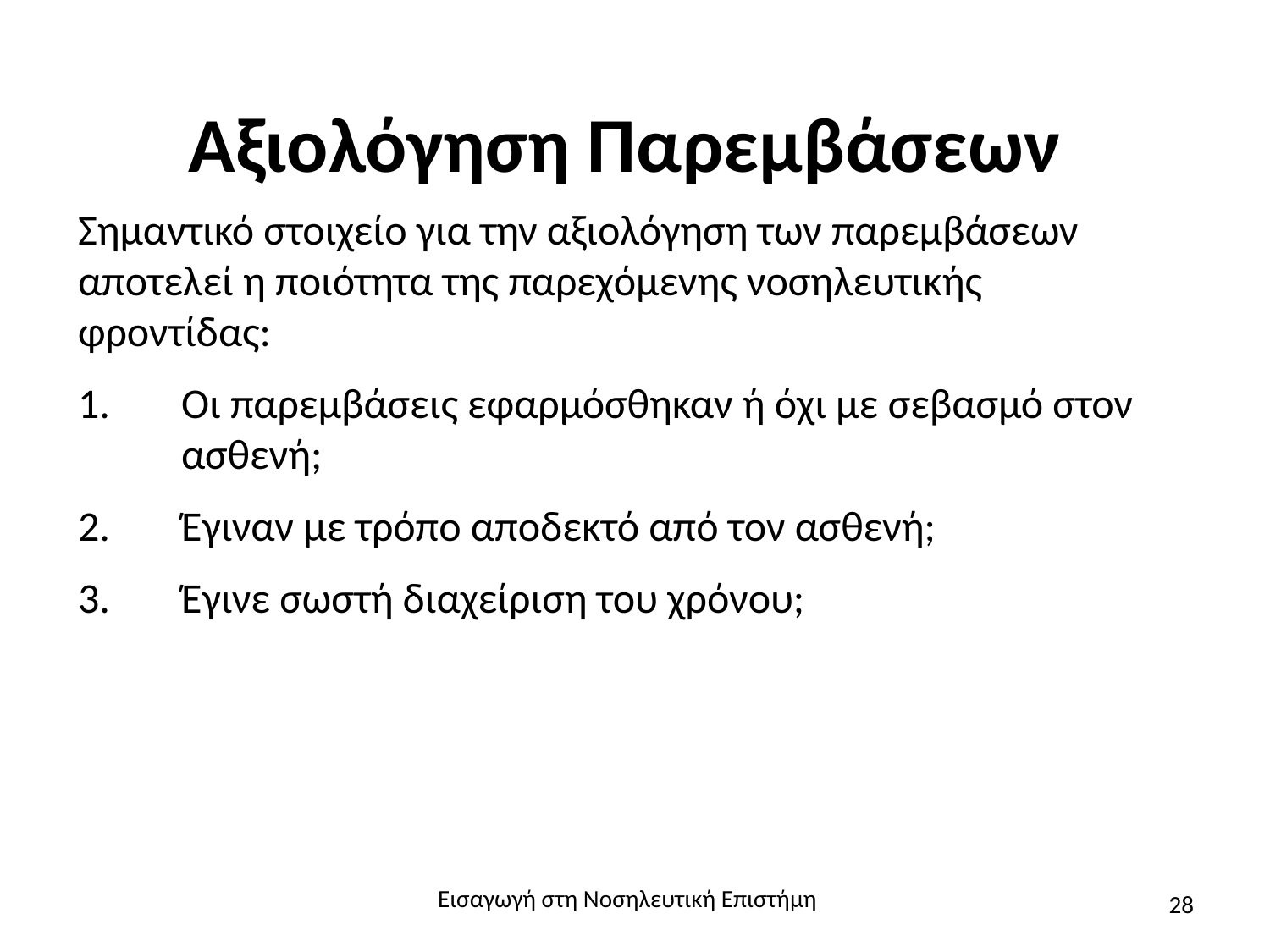

# Αξιολόγηση Παρεμβάσεων
Σημαντικό στοιχείο για την αξιολόγηση των παρεμβάσεων αποτελεί η ποιότητα της παρεχόμενης νοσηλευτικής φροντίδας:
Οι παρεμβάσεις εφαρμόσθηκαν ή όχι με σεβασμό στον ασθενή;
Έγιναν με τρόπο αποδεκτό από τον ασθενή;
Έγινε σωστή διαχείριση του χρόνου;
Εισαγωγή στη Νοσηλευτική Επιστήμη

28